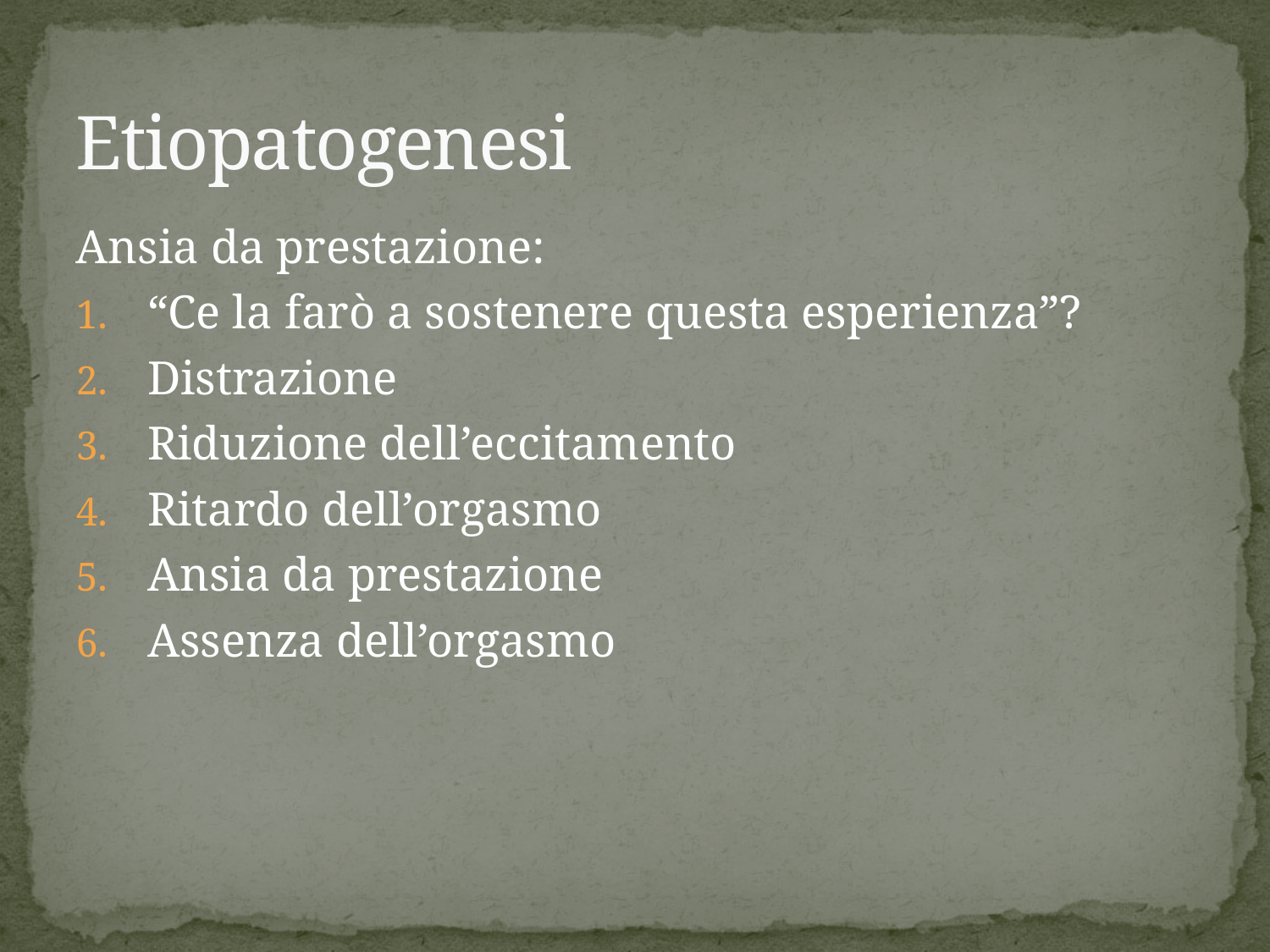

# Etiopatogenesi
Ansia da prestazione:
“Ce la farò a sostenere questa esperienza”?
Distrazione
Riduzione dell’eccitamento
Ritardo dell’orgasmo
Ansia da prestazione
Assenza dell’orgasmo